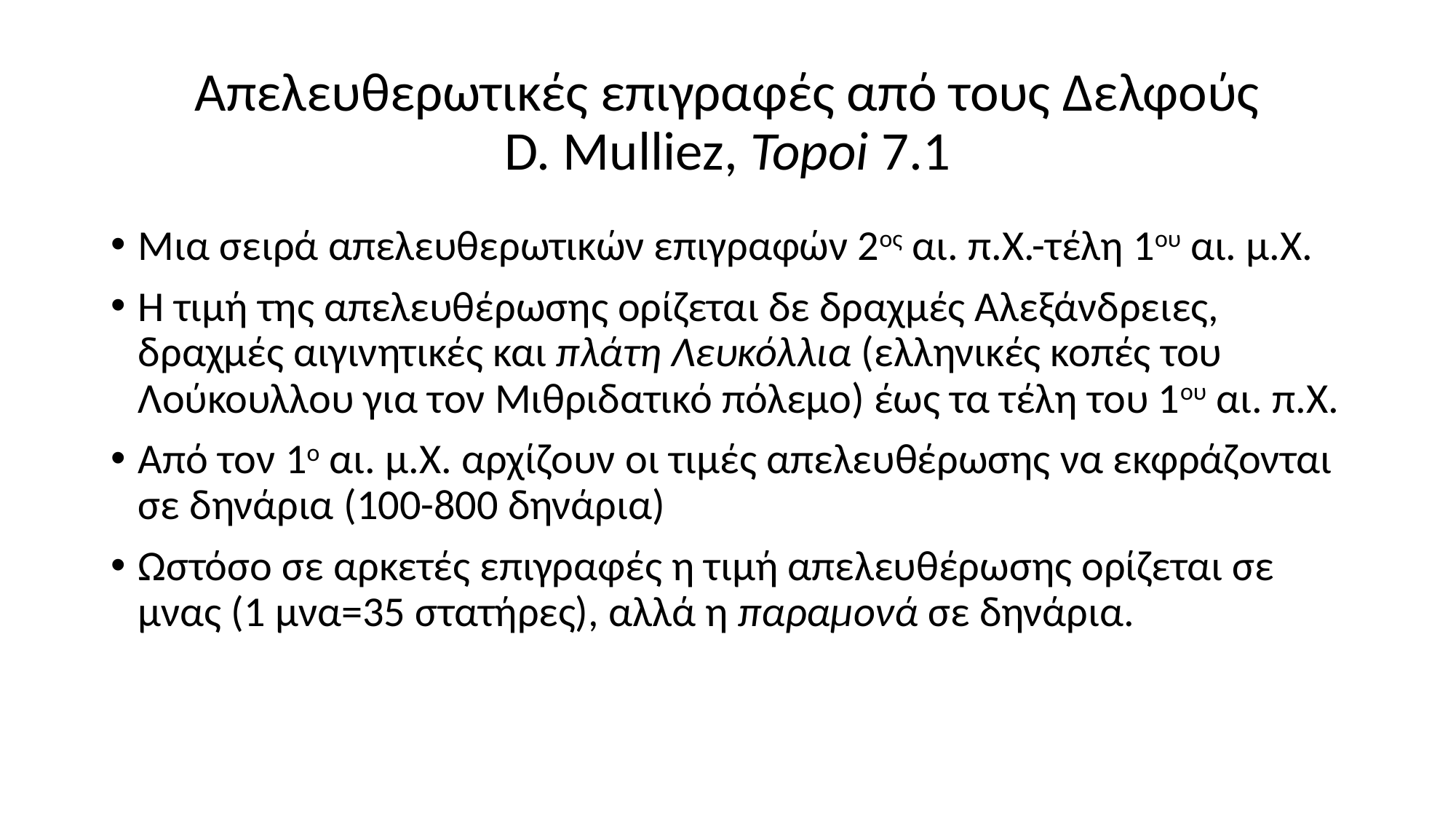

# Απελευθερωτικές επιγραφές από τους Δελφούς D. Mulliez, Topoi 7.1
Μια σειρά απελευθερωτικών επιγραφών 2ος αι. π.Χ.-τέλη 1ου αι. μ.Χ.
Η τιμή της απελευθέρωσης ορίζεται δε δραχμές Αλεξάνδρειες, δραχμές αιγινητικές και πλάτη Λευκόλλια (ελληνικές κοπές του Λούκουλλου για τον Μιθριδατικό πόλεμο) έως τα τέλη του 1ου αι. π.Χ.
Από τον 1ο αι. μ.Χ. αρχίζουν οι τιμές απελευθέρωσης να εκφράζονται σε δηνάρια (100-800 δηνάρια)
Ωστόσο σε αρκετές επιγραφές η τιμή απελευθέρωσης ορίζεται σε μνας (1 μνα=35 στατήρες), αλλά η παραμονά σε δηνάρια.